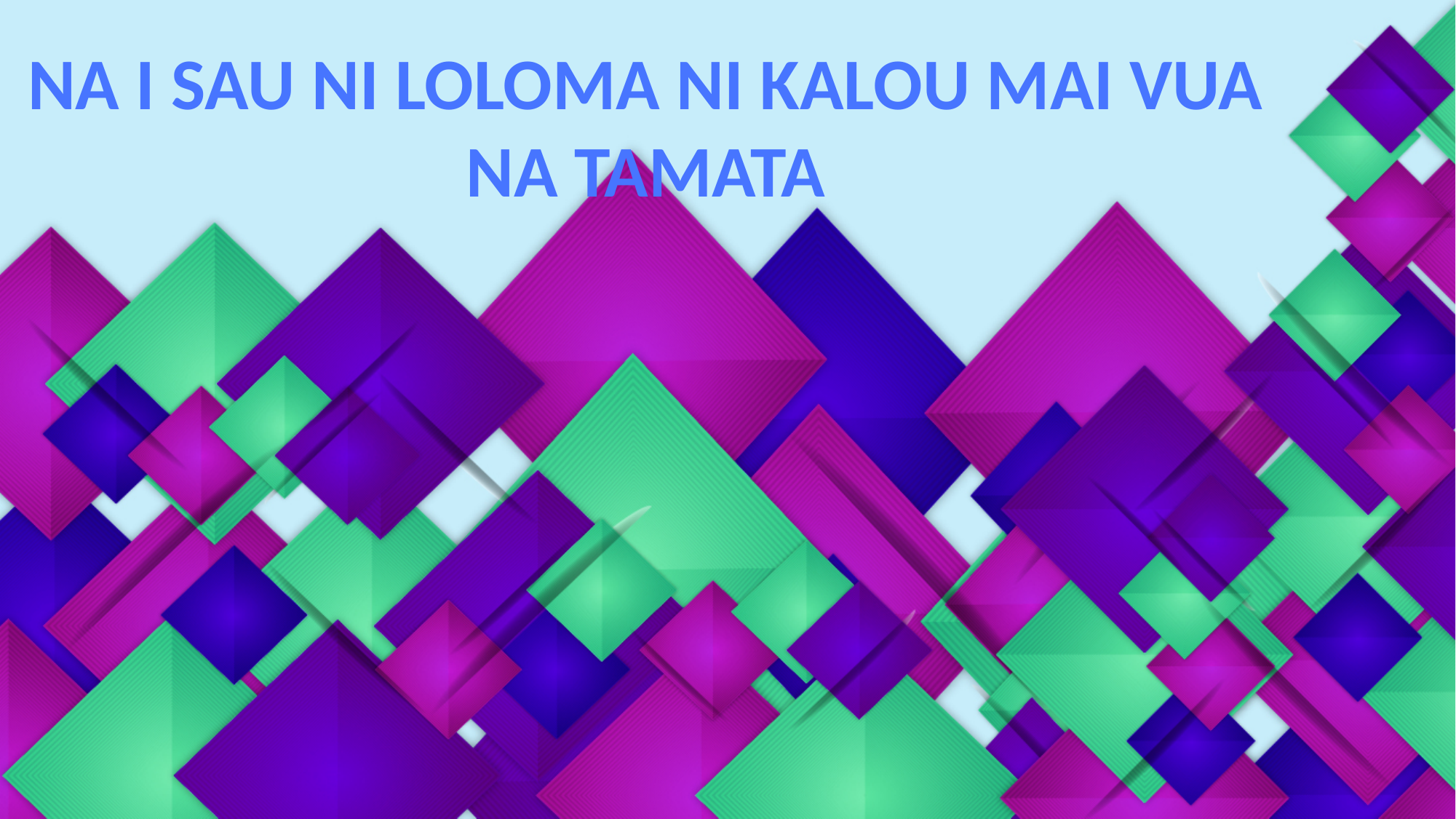

NA I SAU NI LOLOMA NI KALOU MAI VUA NA TAMATA